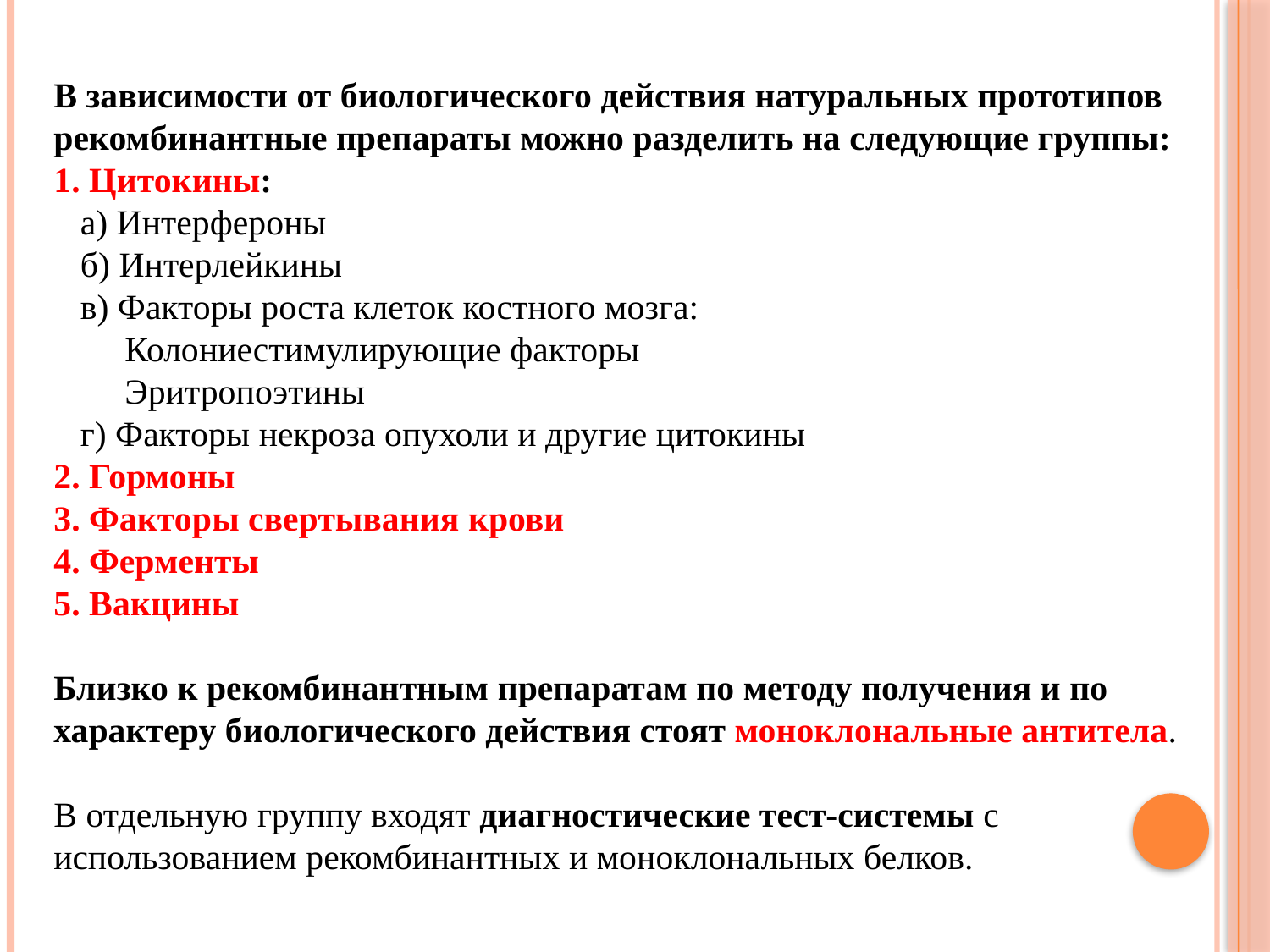

В зависимости от биологического действия натуральных прототипов рекомбинантные препараты можно разделить на следующие группы:
1. Цитокины:
   а) Интерфероны
   б) Интерлейкины
   в) Факторы роста клеток костного мозга:
        Колониестимулирующие факторы
        Эритропоэтины
   г) Факторы некроза опухоли и другие цитокины
2. Гормоны
3. Факторы свертывания крови
4. Ферменты
5. Вакцины

Близко к рекомбинантным препаратам по методу получения и по характеру биологического действия стоят моноклональные антитела.

В отдельную группу входят диагностические тест-системы с использованием рекомбинантных и моноклональных белков.